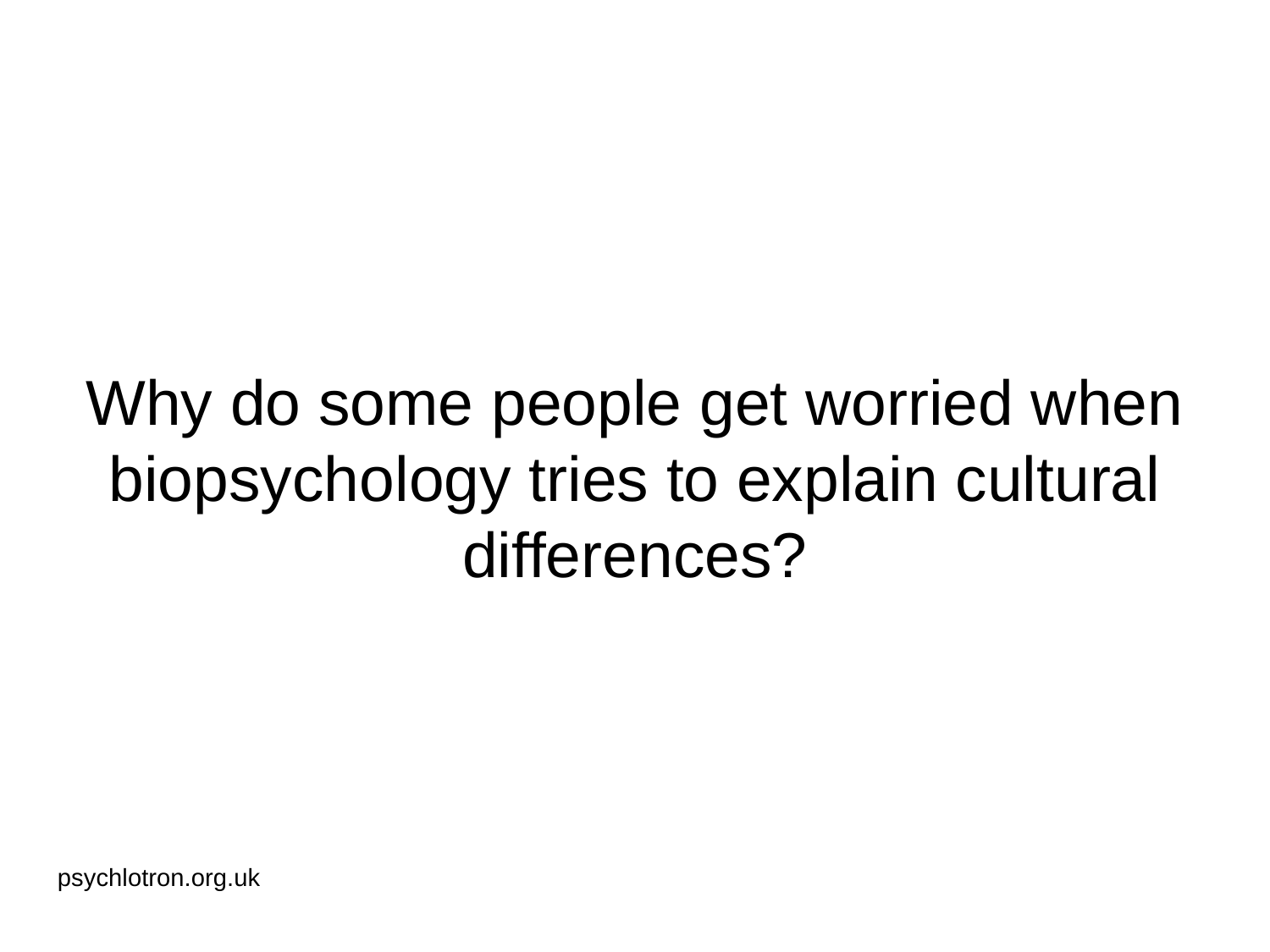

# Why do some people get worried when biopsychology tries to explain cultural differences?